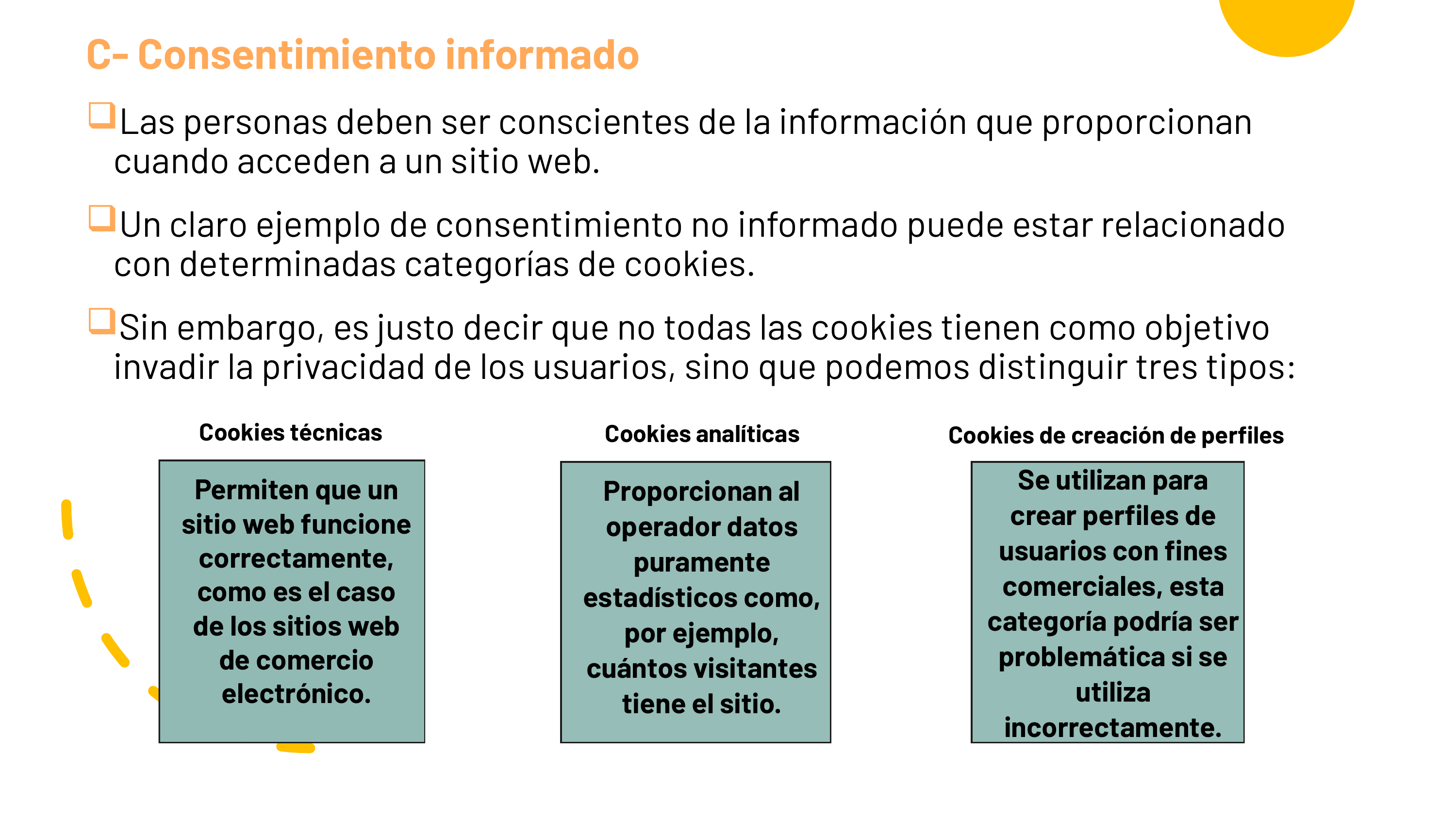

C- Consentimiento informado
Las personas deben ser conscientes de la información que proporcionan cuando acceden a un sitio web.
Un claro ejemplo de consentimiento no informado puede estar relacionado con determinadas categorías de cookies.
Sin embargo, es justo decir que no todas las cookies tienen como objetivo invadir la privacidad de los usuarios, sino que podemos distinguir tres tipos:

Cookies técnicas
Cookies analíticas
Cookies de creación de perfiles

Se utilizan para crear perfiles de usuarios con fines comerciales, esta categoría podría ser problemática si se utiliza incorrectamente.

Permiten que un sitio web funcione correctamente, como es el caso de los sitios web de comercio electrónico.
Proporcionan al operador datos puramente estadísticos como, por ejemplo, cuántos visitantes tiene el sitio.